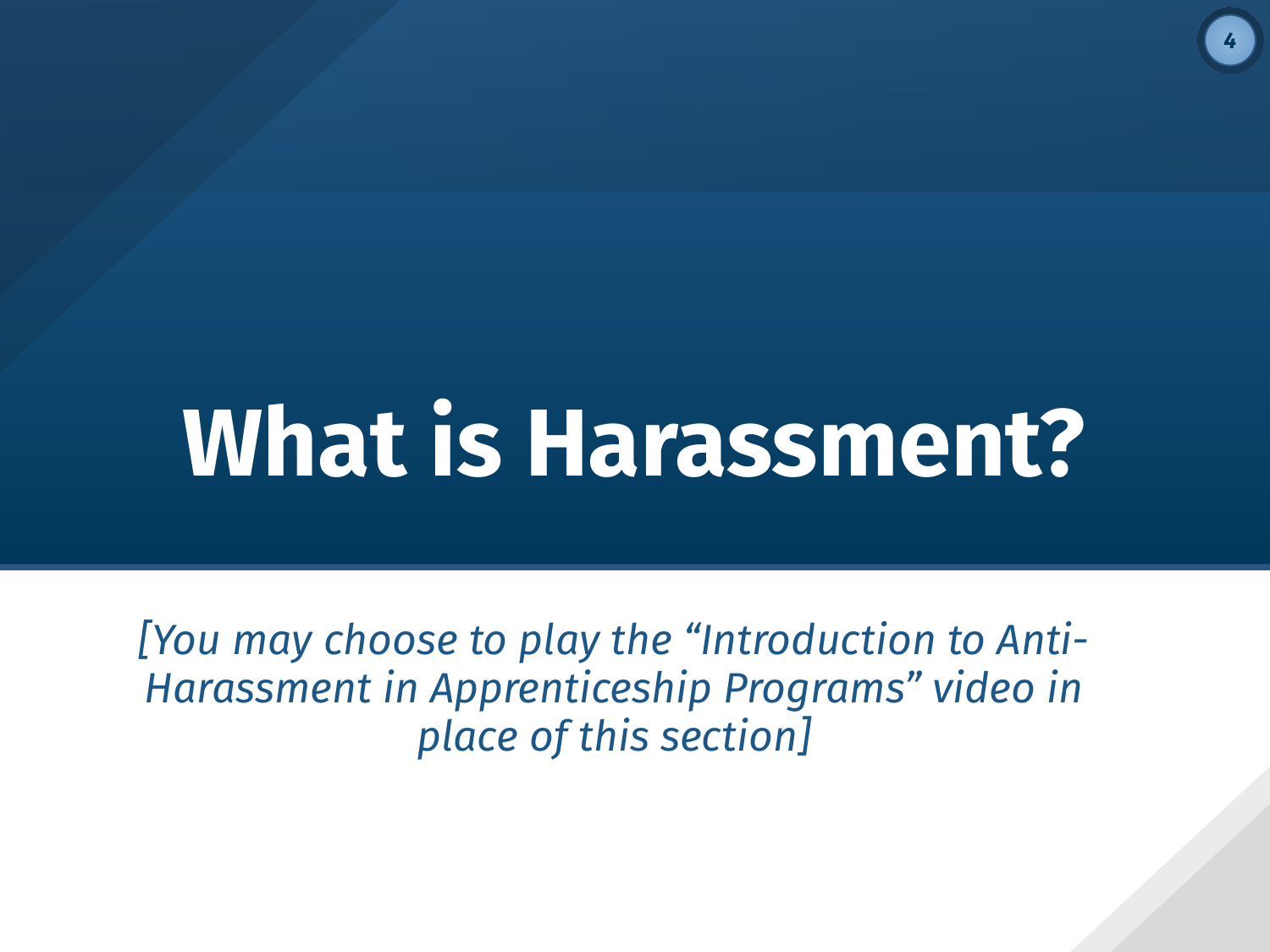

# What is Harassment?
[You may choose to play the “Introduction to Anti-Harassment in Apprenticeship Programs” video in place of this section]